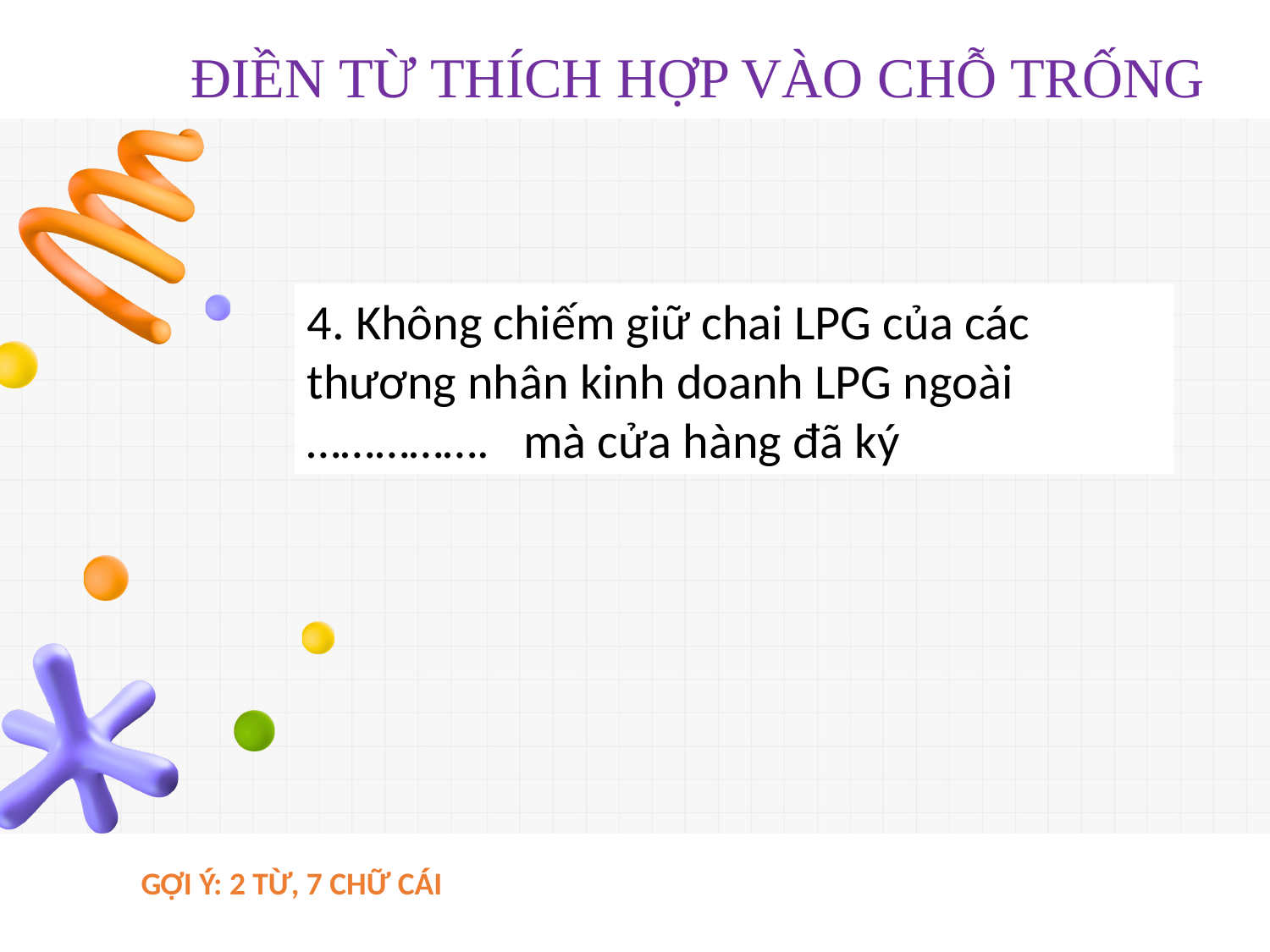

ĐIỀN TỪ THÍCH HỢP VÀO CHỖ TRỐNG

4. Không chiếm giữ chai LPG của các thương nhân kinh doanh LPG ngoài …………….   mà cửa hàng đã ký

GỢI Ý: 2 TỪ, 7 CHỮ CÁI